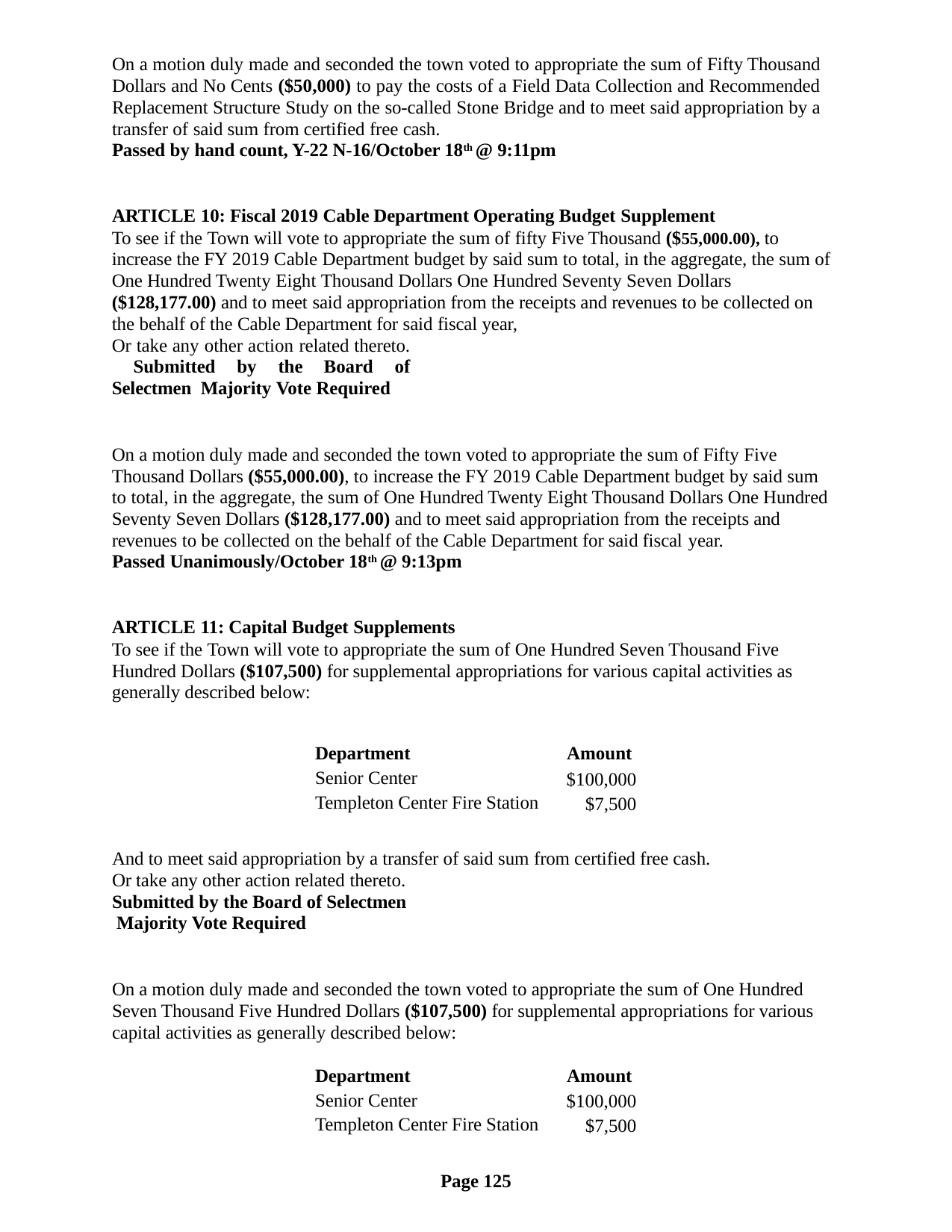

On a motion duly made and seconded the town voted to appropriate the sum of Fifty Thousand  Dollars and No Cents ($50,000) to pay the costs of a Field Data Collection and Recommended  Replacement Structure Study on the so-called Stone Bridge and to meet said appropriation by a  transfer of said sum from certified free cash.
Passed by hand count, Y-22 N-16/October 18th @ 9:11pm

ARTICLE 10: Fiscal 2019 Cable Department Operating Budget Supplement
To see if the Town will vote to appropriate the sum of fifty Five Thousand ($55,000.00), to  increase the FY 2019 Cable Department budget by said sum to total, in the aggregate, the sum of  One Hundred Twenty Eight Thousand Dollars One Hundred Seventy Seven Dollars  ($128,177.00) and to meet said appropriation from the receipts and revenues to be collected on  the behalf of the Cable Department for said fiscal year,
Or take any other action related thereto.  Submitted by the Board of Selectmen  Majority Vote Required

On a motion duly made and seconded the town voted to appropriate the sum of Fifty Five  Thousand Dollars ($55,000.00), to increase the FY 2019 Cable Department budget by said sum  to total, in the aggregate, the sum of One Hundred Twenty Eight Thousand Dollars One Hundred  Seventy Seven Dollars ($128,177.00) and to meet said appropriation from the receipts and  revenues to be collected on the behalf of the Cable Department for said fiscal year.
Passed Unanimously/October 18th @ 9:13pm

ARTICLE 11: Capital Budget Supplements
To see if the Town will vote to appropriate the sum of One Hundred Seven Thousand Five  Hundred Dollars ($107,500) for supplemental appropriations for various capital activities as  generally described below:
Amount
$100,000
$7,500
Department
Senior Center
Templeton Center Fire Station
And to meet said appropriation by a transfer of said sum from certified free cash.  Or take any other action related thereto.
Submitted by the Board of Selectmen  Majority Vote Required

On a motion duly made and seconded the town voted to appropriate the sum of One Hundred  Seven Thousand Five Hundred Dollars ($107,500) for supplemental appropriations for various  capital activities as generally described below:
Amount
$100,000
$7,500
Department
Senior Center
Templeton Center Fire Station
Page 125